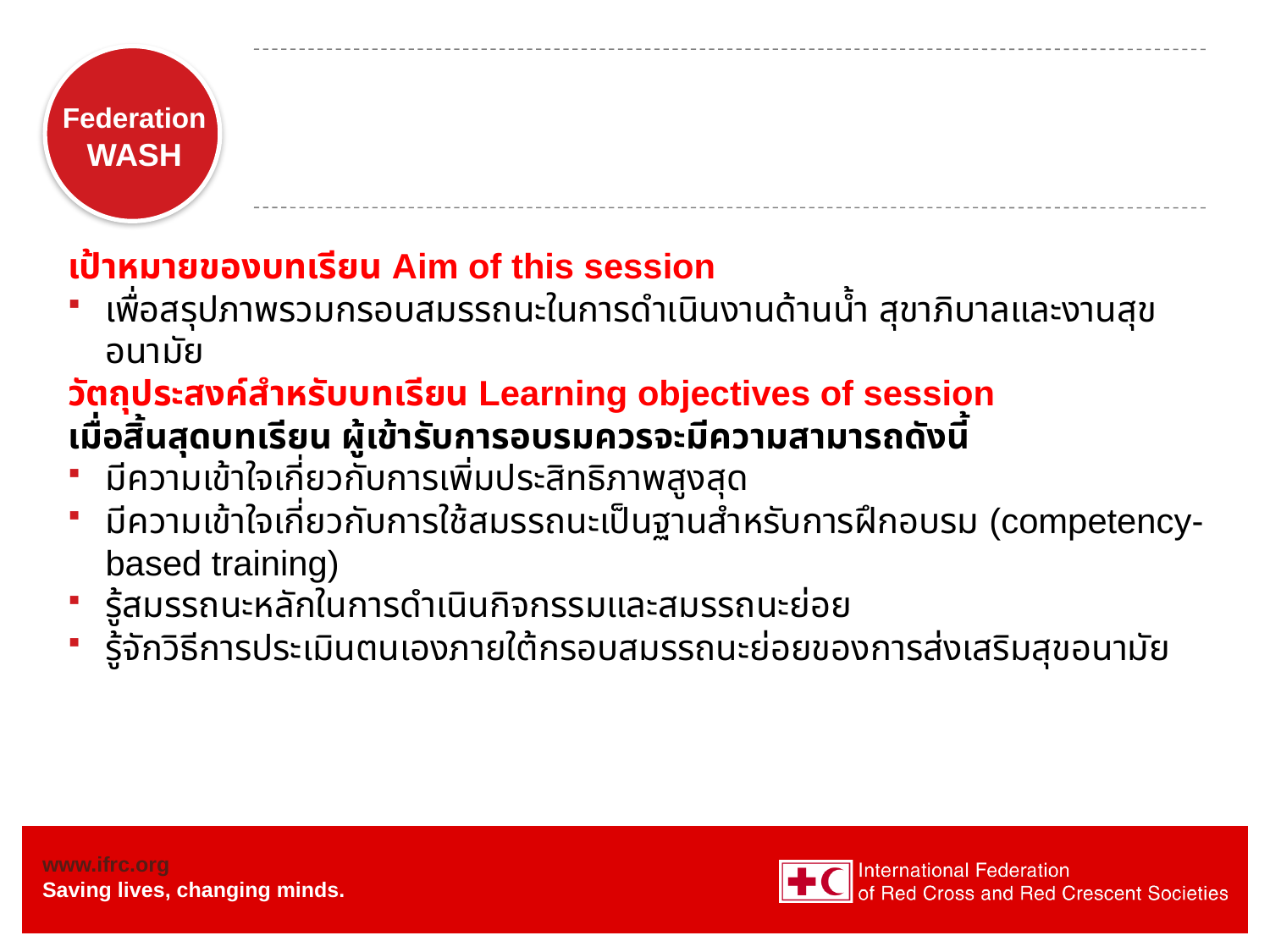

#
เป้าหมายของบทเรียน Aim of this session
เพื่อสรุปภาพรวมกรอบสมรรถนะในการดำเนินงานด้านน้ำ สุขาภิบาลและงานสุขอนามัย
วัตถุประสงค์สำหรับบทเรียน Learning objectives of session
เมื่อสิ้นสุดบทเรียน ผู้เข้ารับการอบรมควรจะมีความสามารถดังนี้
มีความเข้าใจเกี่ยวกับการเพิ่มประสิทธิภาพสูงสุด
มีความเข้าใจเกี่ยวกับการใช้สมรรถนะเป็นฐานสำหรับการฝึกอบรม (competency-based training)
รู้สมรรถนะหลักในการดำเนินกิจกรรมและสมรรถนะย่อย
รู้จักวิธีการประเมินตนเองภายใต้กรอบสมรรถนะย่อยของการส่งเสริมสุขอนามัย